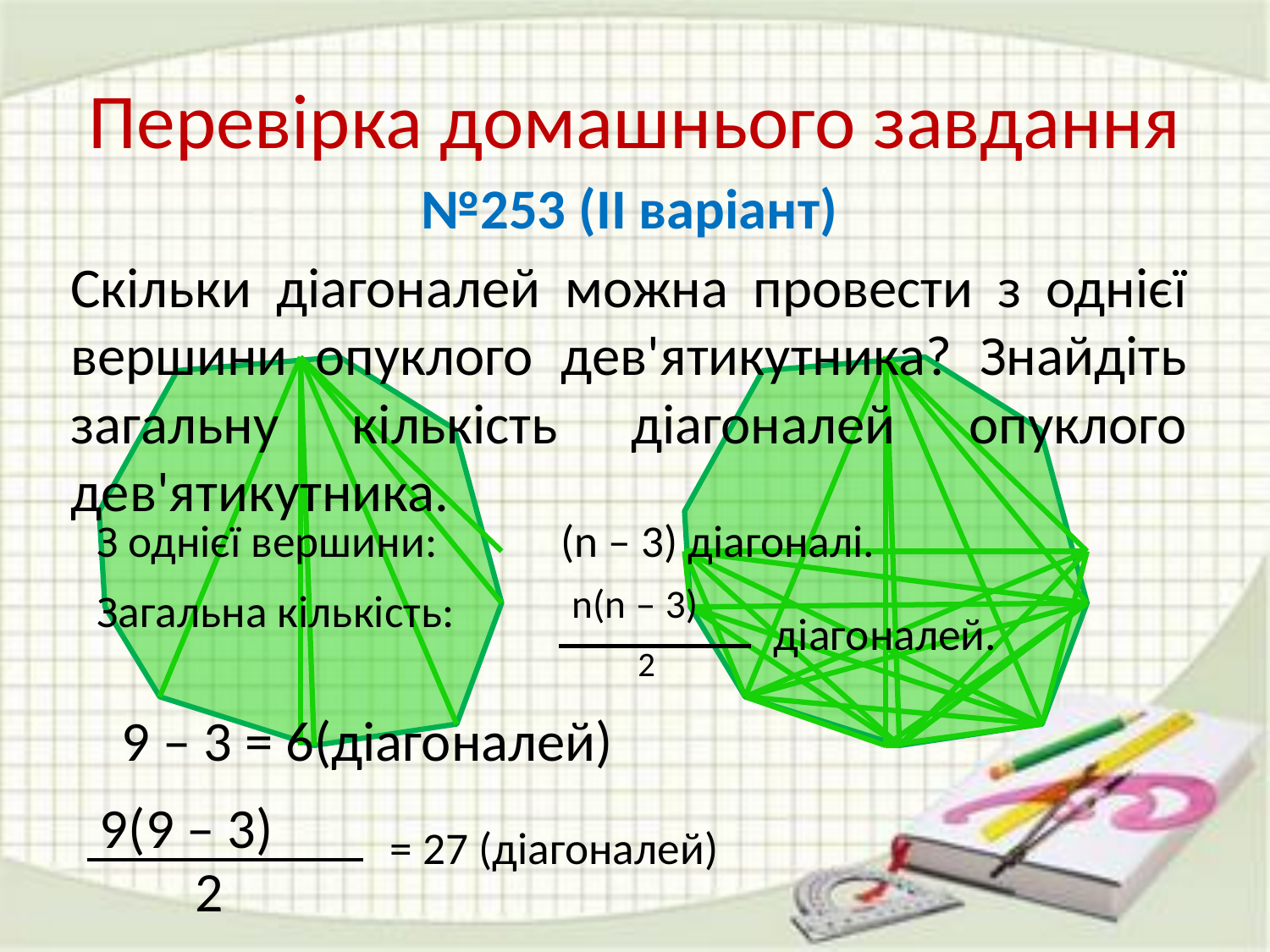

# Перевірка домашнього завдання
№253 (ІІ варіант)
Скільки діагоналей можна провести з однієї вершини опуклого дев'ятикутника? Знайдіть загальну кількість діагоналей опуклого дев'ятикутника.

З однієї вершини:

(n – 3) діагоналі.

n(n – 3)

діагоналей.

2

Загальна кількість:

9 – 3 = 6(діагоналей)
9(9 – 3)

= 27 (діагоналей)

2